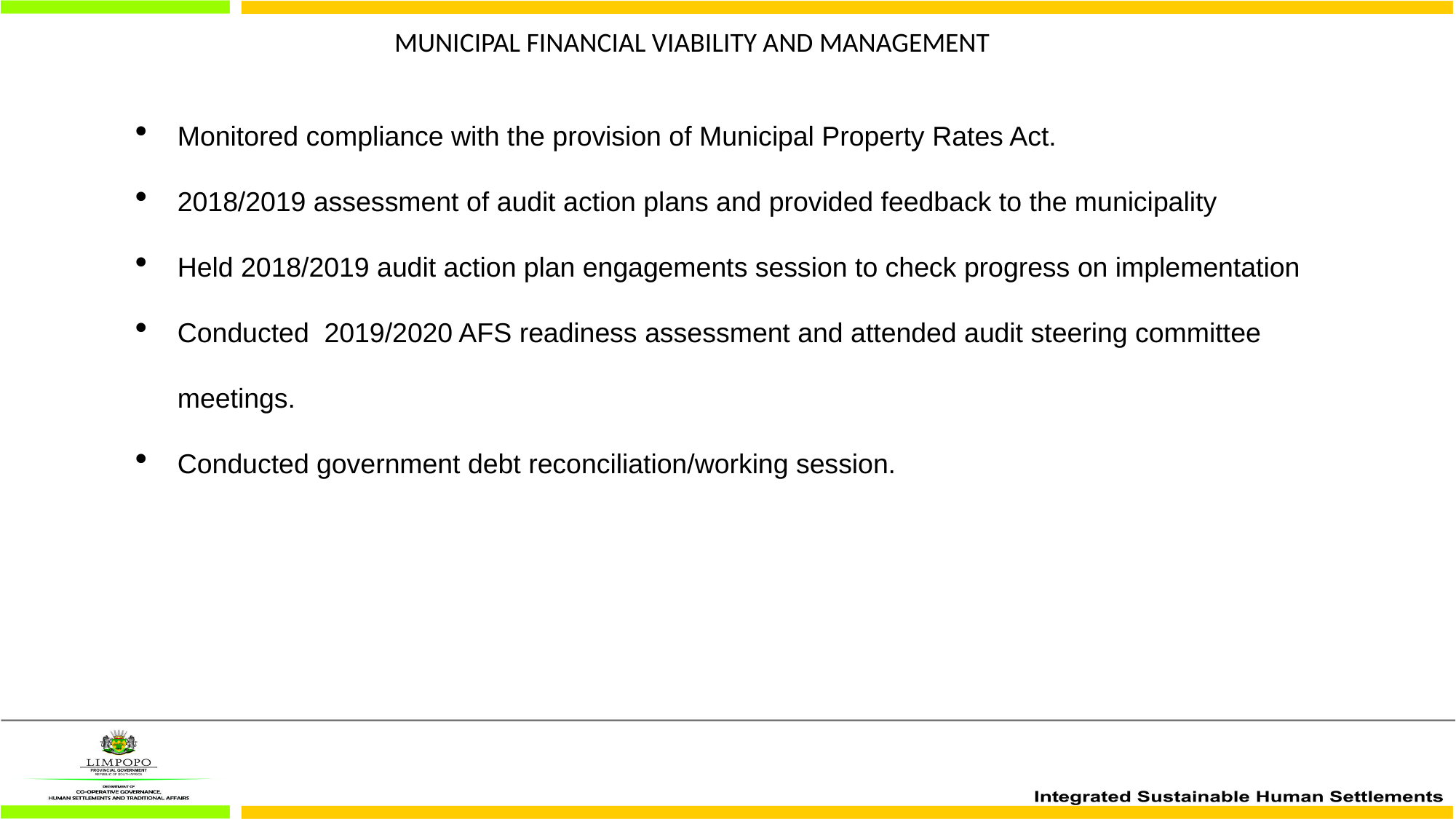

# MUNICIPAL FINANCIAL VIABILITY AND MANAGEMENT

Monitored compliance with the provision of Municipal Property Rates Act.
2018/2019 assessment of audit action plans and provided feedback to the municipality
Held 2018/2019 audit action plan engagements session to check progress on implementation
Conducted  2019/2020 AFS readiness assessment and attended audit steering committee meetings.
Conducted government debt reconciliation/working session.